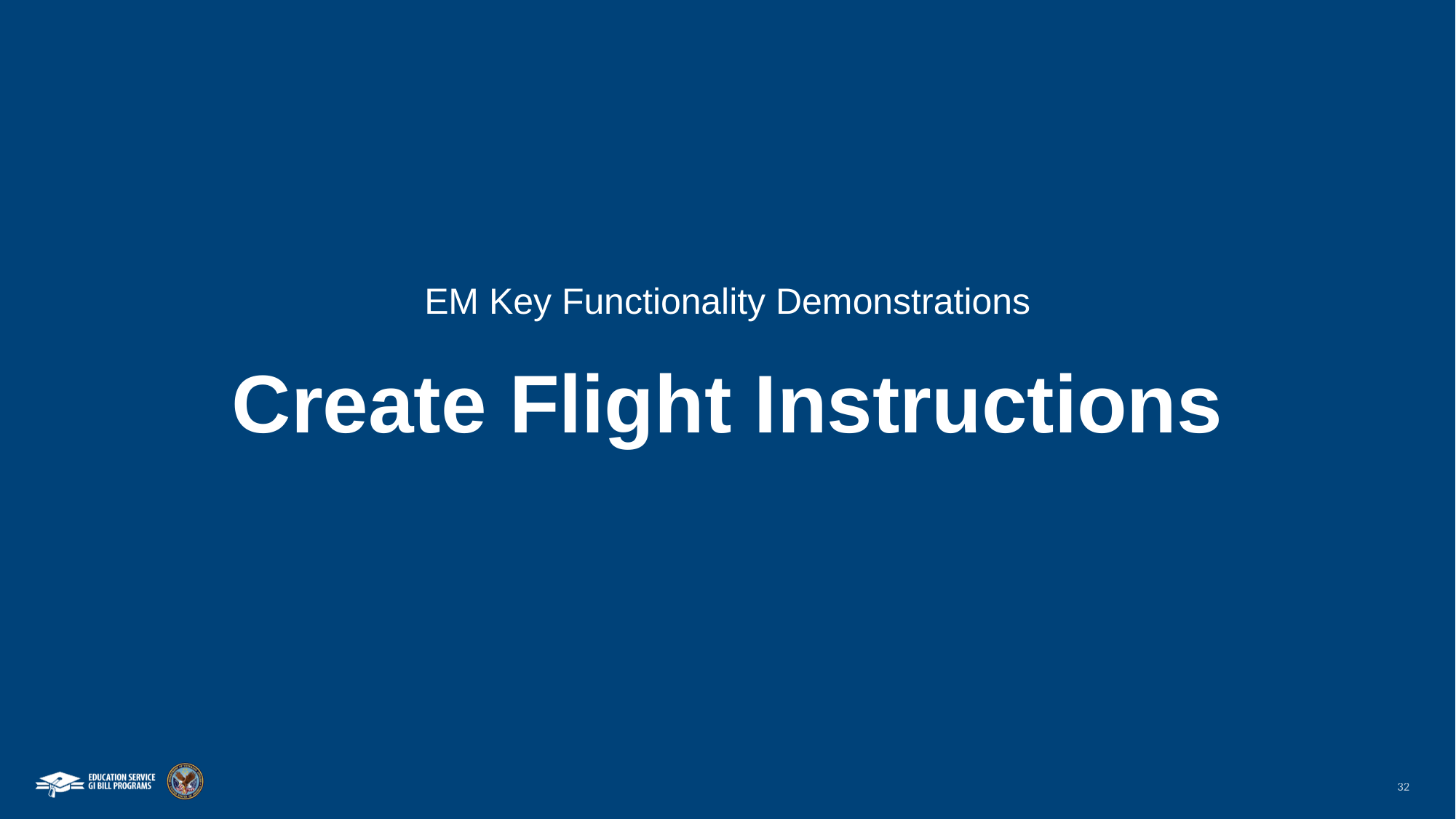

# Create Flight Instructions
EM Key Functionality Demonstrations